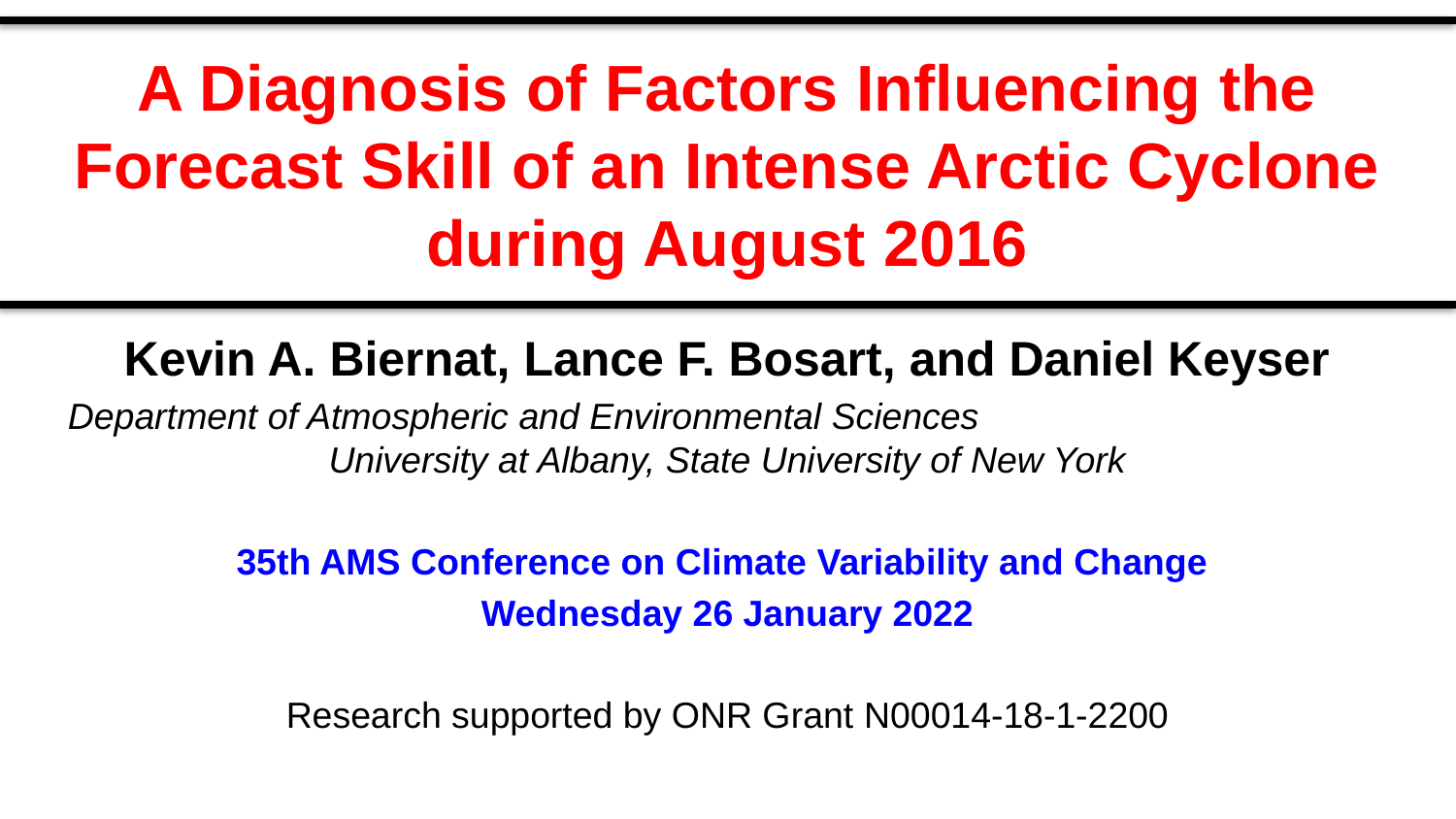

# A Diagnosis of Factors Influencing the Forecast Skill of an Intense Arctic Cyclone during August 2016
Kevin A. Biernat, Lance F. Bosart, and Daniel Keyser
Department of Atmospheric and Environmental Sciences                                         University at Albany, State University of New York

35th AMS Conference on Climate Variability and Change
Wednesday 26 January 2022

Research supported by ONR Grant N00014-18-1-2200